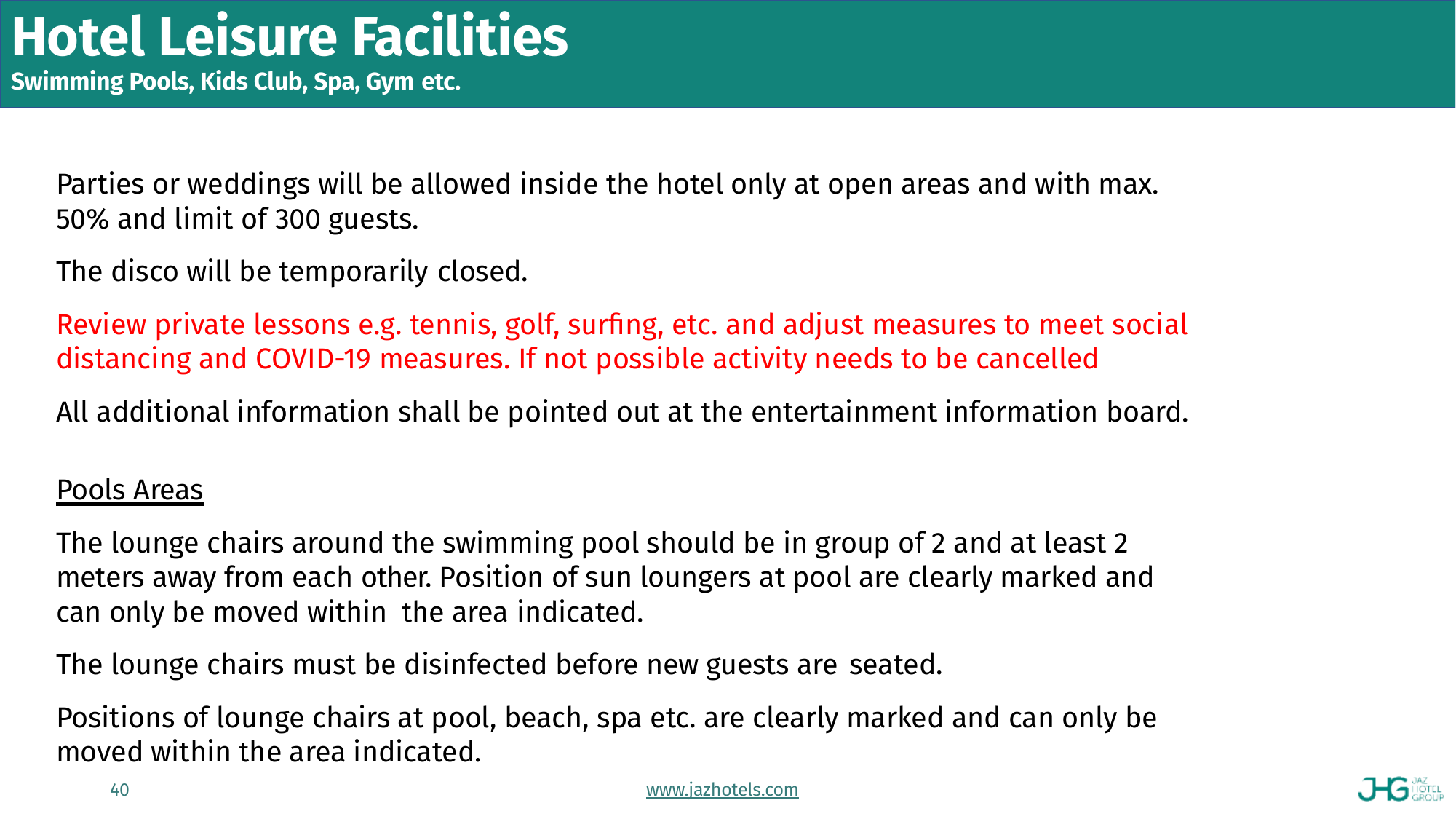

# Hotel Leisure Facilities
Swimming Pools, Kids Club, Spa, Gym etc.
Parties or weddings will be allowed inside the hotel only at open areas and with max. 50% and limit of 300 guests.
The disco will be temporarily closed.
Review private lessons e.g. tennis, golf, surfing, etc. and adjust measures to meet social distancing and COVID-19 measures. If not possible activity needs to be cancelled
All additional information shall be pointed out at the entertainment information board.

Pools Areas
The lounge chairs around the swimming pool should be in group of 2 and at least 2 meters away from each other. Position of sun loungers at pool are clearly marked and can only be moved within  the area indicated.
The lounge chairs must be disinfected before new guests are seated.
Positions of lounge chairs at pool, beach, spa etc. are clearly marked and can only be moved within the area indicated.
40
www.jazhotels.com